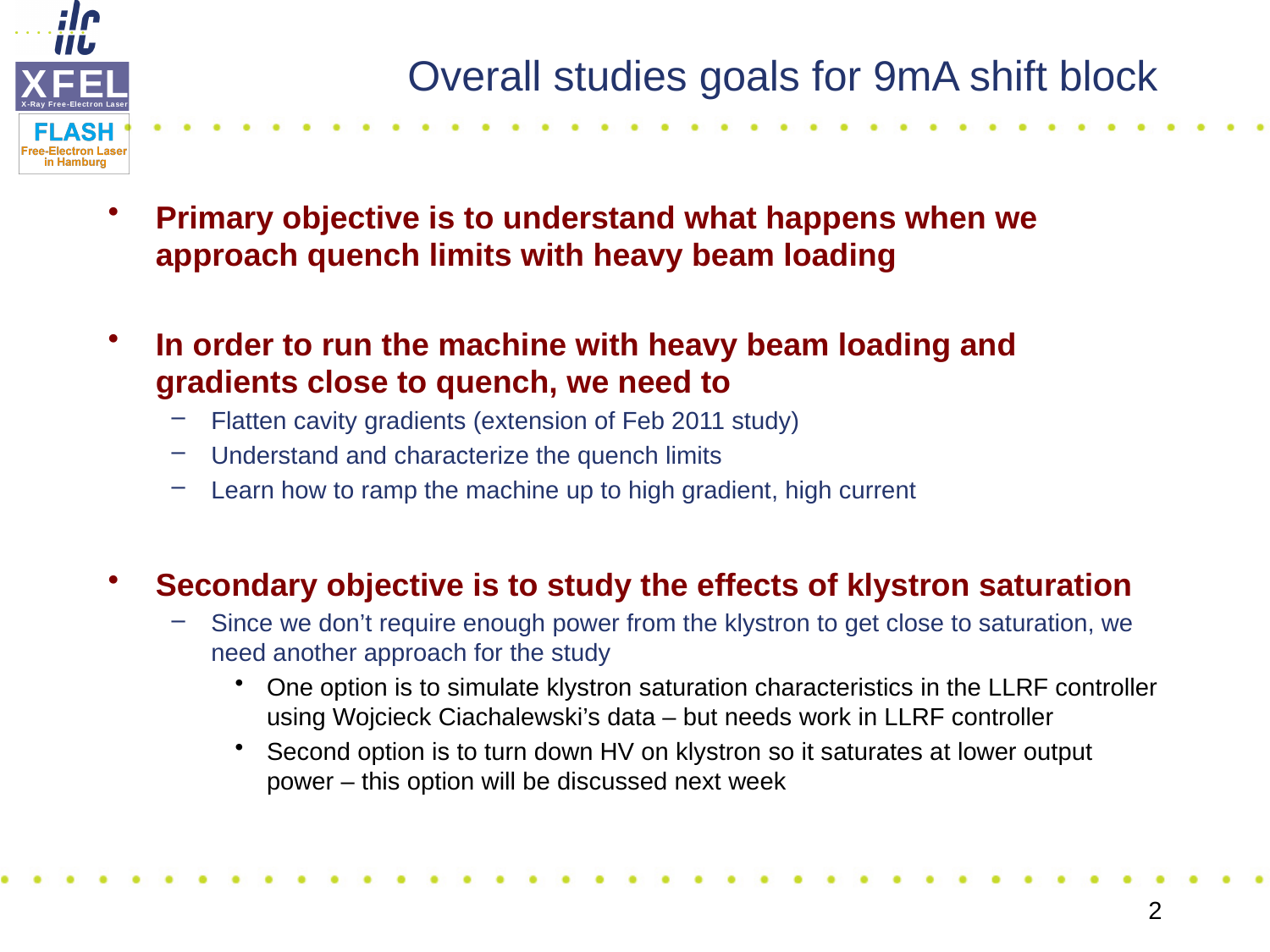

# Overall studies goals for 9mA shift block
Primary objective is to understand what happens when we approach quench limits with heavy beam loading

In order to run the machine with heavy beam loading and gradients close to quench, we need to
Flatten cavity gradients (extension of Feb 2011 study)
Understand and characterize the quench limits
Learn how to ramp the machine up to high gradient, high current

Secondary objective is to study the effects of klystron saturation
Since we don’t require enough power from the klystron to get close to saturation, we need another approach for the study
One option is to simulate klystron saturation characteristics in the LLRF controller using Wojcieck Ciachalewski’s data – but needs work in LLRF controller
Second option is to turn down HV on klystron so it saturates at lower output power – this option will be discussed next week

2